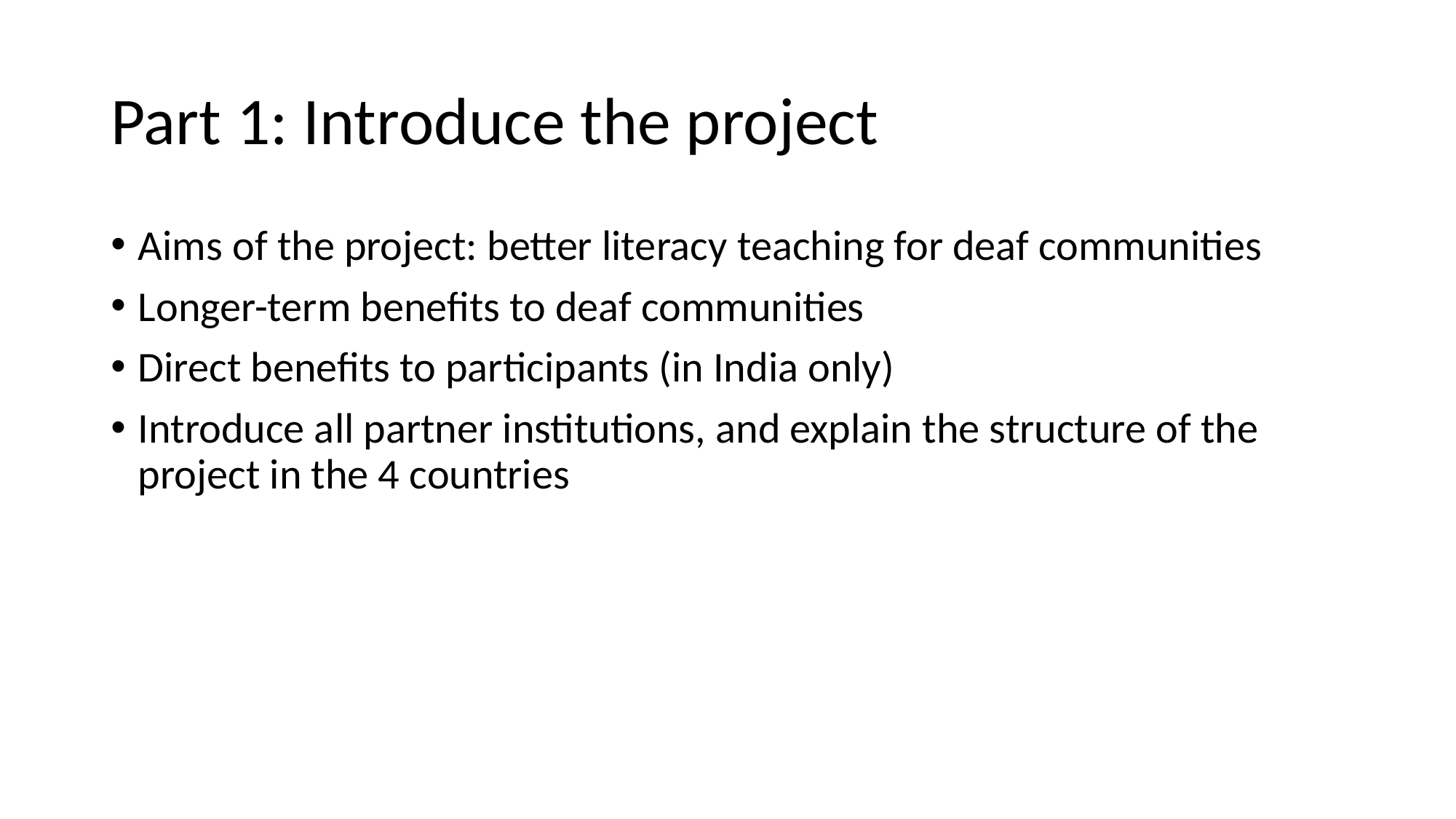

# Part 1: Introduce the project
Aims of the project: better literacy teaching for deaf communities
Longer-term benefits to deaf communities
Direct benefits to participants (in India only)
Introduce all partner institutions, and explain the structure of the project in the 4 countries